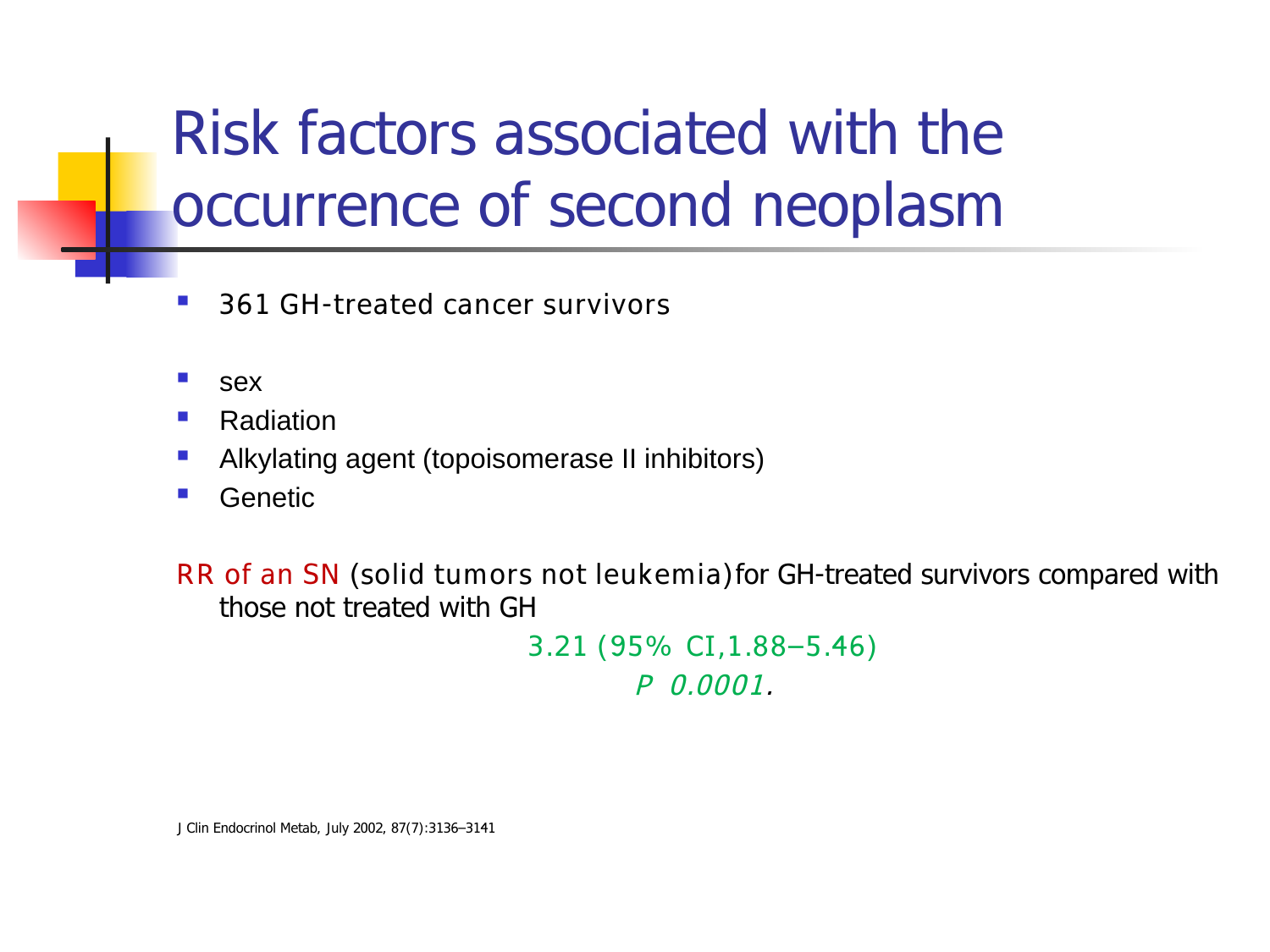

# Risk factors associated with the occurrence of second neoplasm
361 GH-treated cancer survivors

sex
Radiation
Alkylating agent (topoisomerase II inhibitors)
Genetic

RR of an SN (solid tumors not leukemia)for GH-treated survivors compared with those not treated with GH
3.21 (95% CI,1.88–5.46)
P  0.0001.

J Clin Endocrinol Metab, July 2002, 87(7):3136–3141